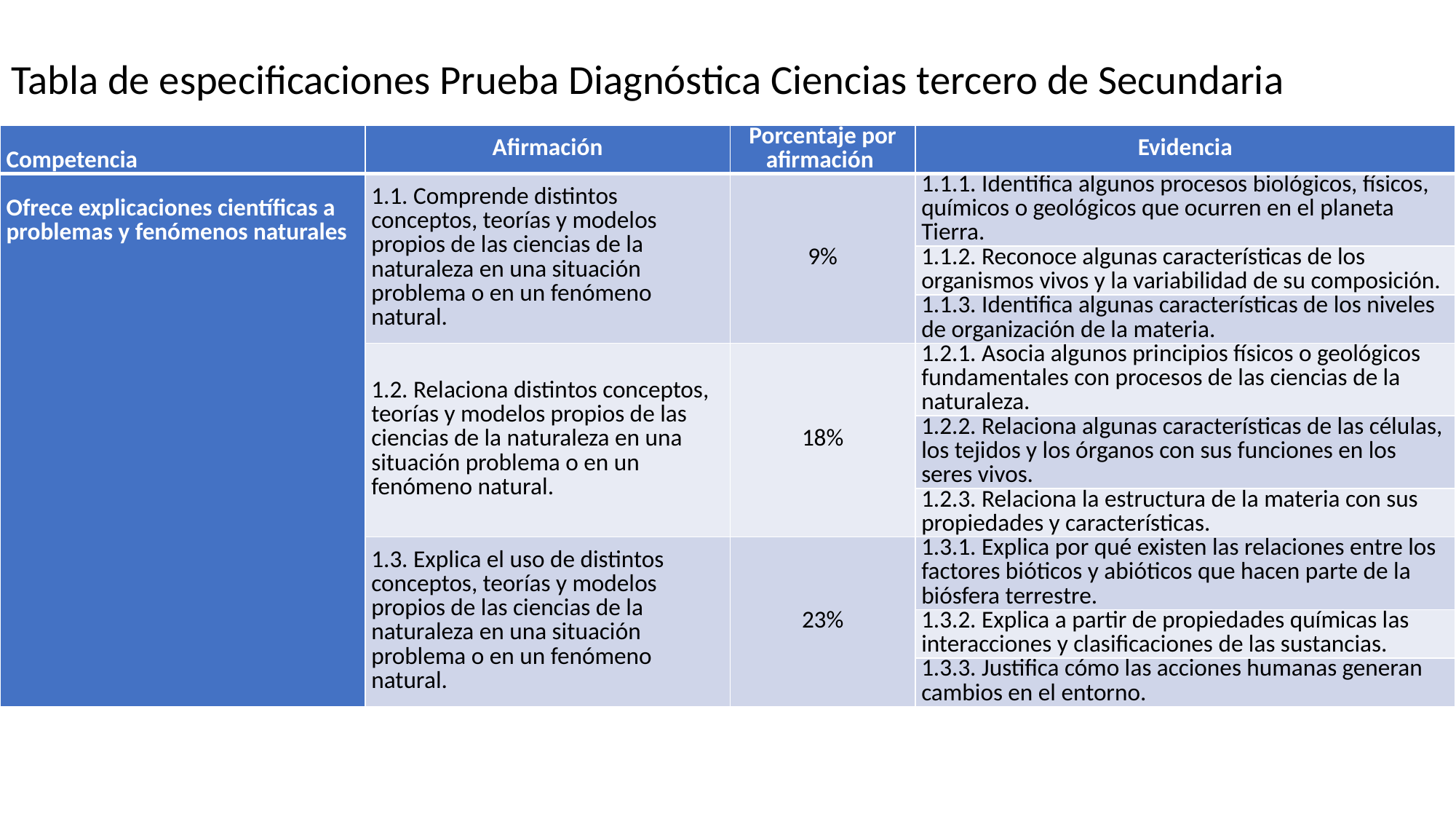

# Tabla de especificaciones Prueba Diagnóstica Ciencias tercero de Secundaria
| Competencia | Afirmación | Porcentaje por afirmación | Evidencia |
| --- | --- | --- | --- |
| Ofrece explicaciones científicas a problemas y fenómenos naturales | 1.1. Comprende distintos conceptos, teorías y modelos propios de las ciencias de la naturaleza en una situación problema o en un fenómeno natural. | 9% | 1.1.1. Identifica algunos procesos biológicos, físicos, químicos o geológicos que ocurren en el planeta Tierra. |
|  |  |  | 1.1.2. Reconoce algunas características de los organismos vivos y la variabilidad de su composición. |
|  |  |  | 1.1.3. Identifica algunas características de los niveles de organización de la materia. |
|  | 1.2. Relaciona distintos conceptos, teorías y modelos propios de las ciencias de la naturaleza en una situación problema o en un fenómeno natural. | 18% | 1.2.1. Asocia algunos principios físicos o geológicos fundamentales con procesos de las ciencias de la naturaleza. |
|  |  |  | 1.2.2. Relaciona algunas características de las células, los tejidos y los órganos con sus funciones en los seres vivos. |
|  |  |  | 1.2.3. Relaciona la estructura de la materia con sus propiedades y características. |
|  | 1.3. Explica el uso de distintos conceptos, teorías y modelos propios de las ciencias de la naturaleza en una situación problema o en un fenómeno natural. | 23% | 1.3.1. Explica por qué existen las relaciones entre los factores bióticos y abióticos que hacen parte de la biósfera terrestre. |
|  |  |  | 1.3.2. Explica a partir de propiedades químicas las interacciones y clasificaciones de las sustancias. |
|  |  |  | 1.3.3. Justifica cómo las acciones humanas generan cambios en el entorno. |